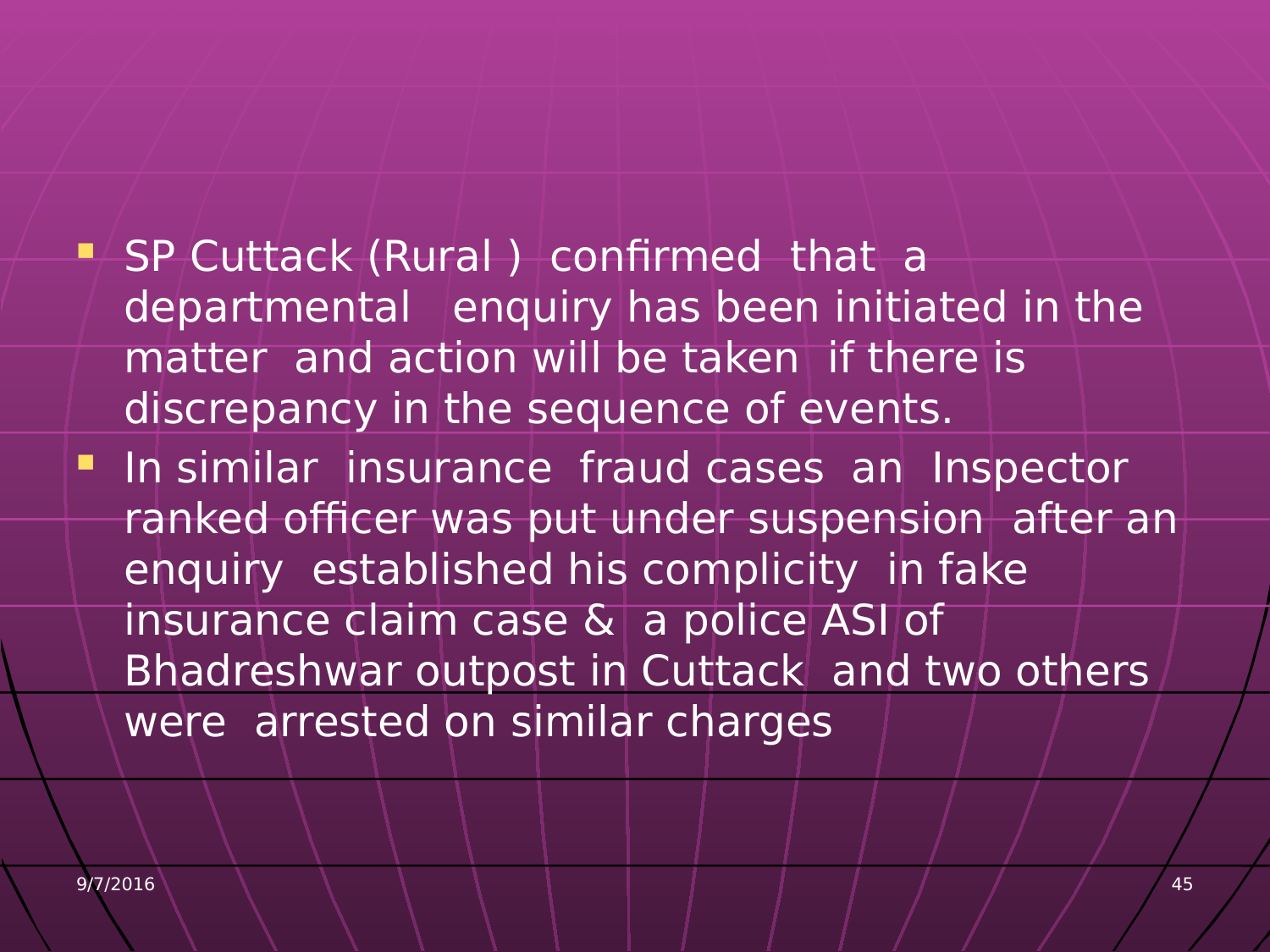

SP Cuttack (Rural )  confirmed  that  a departmental   enquiry has been initiated in the matter  and action will be taken  if there is  discrepancy in the sequence of events.
In similar  insurance  fraud cases  an  Inspector  ranked officer was put under suspension  after an enquiry  established his complicity  in fake insurance claim case &  a police ASI of  Bhadreshwar outpost in Cuttack  and two others were  arrested on similar charges
9/7/2016
45